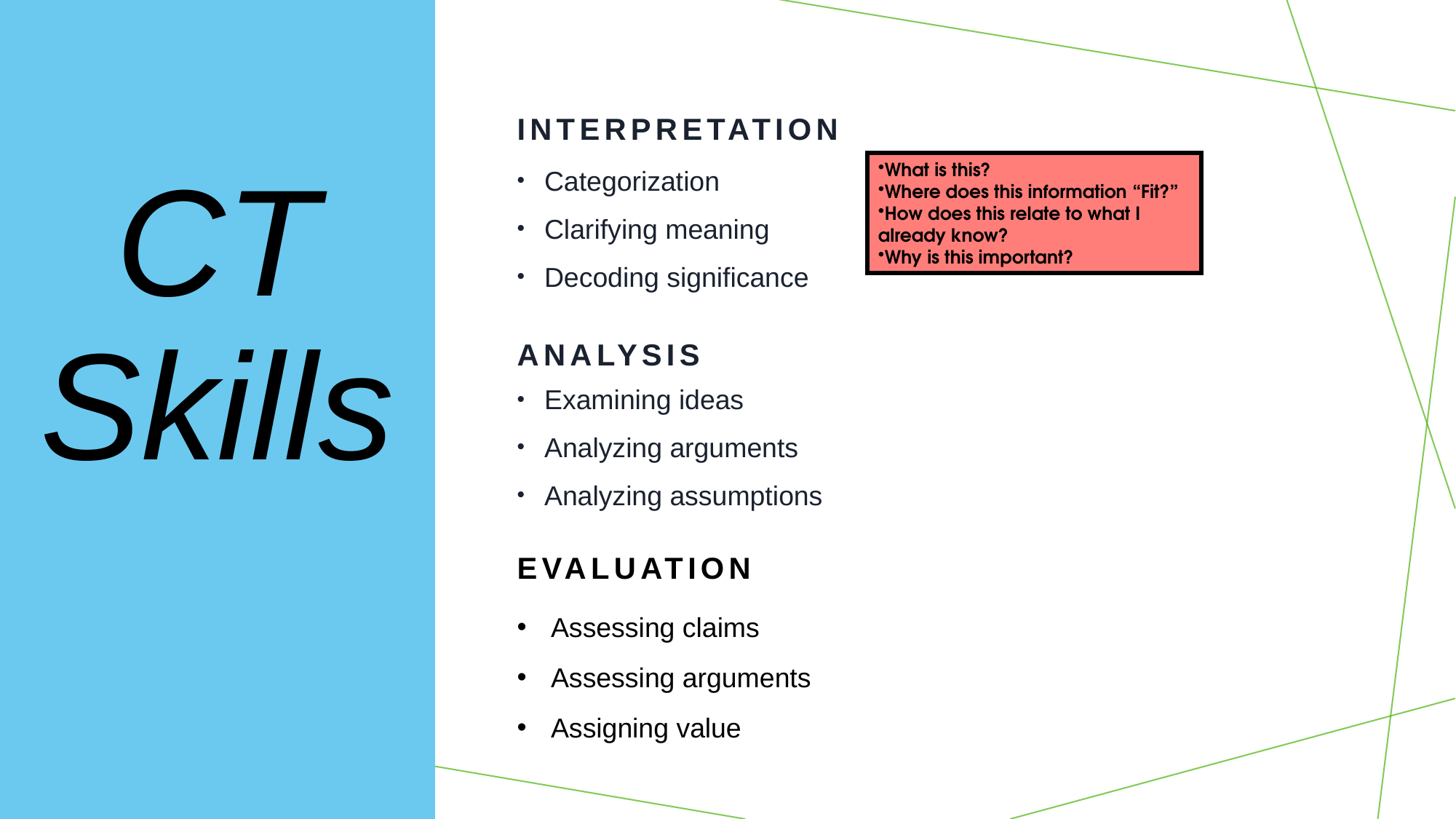

CT Skills
Interpretation
What is this?
Where does this information “Fit?”
How does this relate to what I already know?
Why is this important?
Categorization
Clarifying meaning
Decoding significance
Analysis
Examining ideas
Analyzing arguments
Analyzing assumptions

EVALUATION
Assessing claims
Assessing arguments
Assigning value